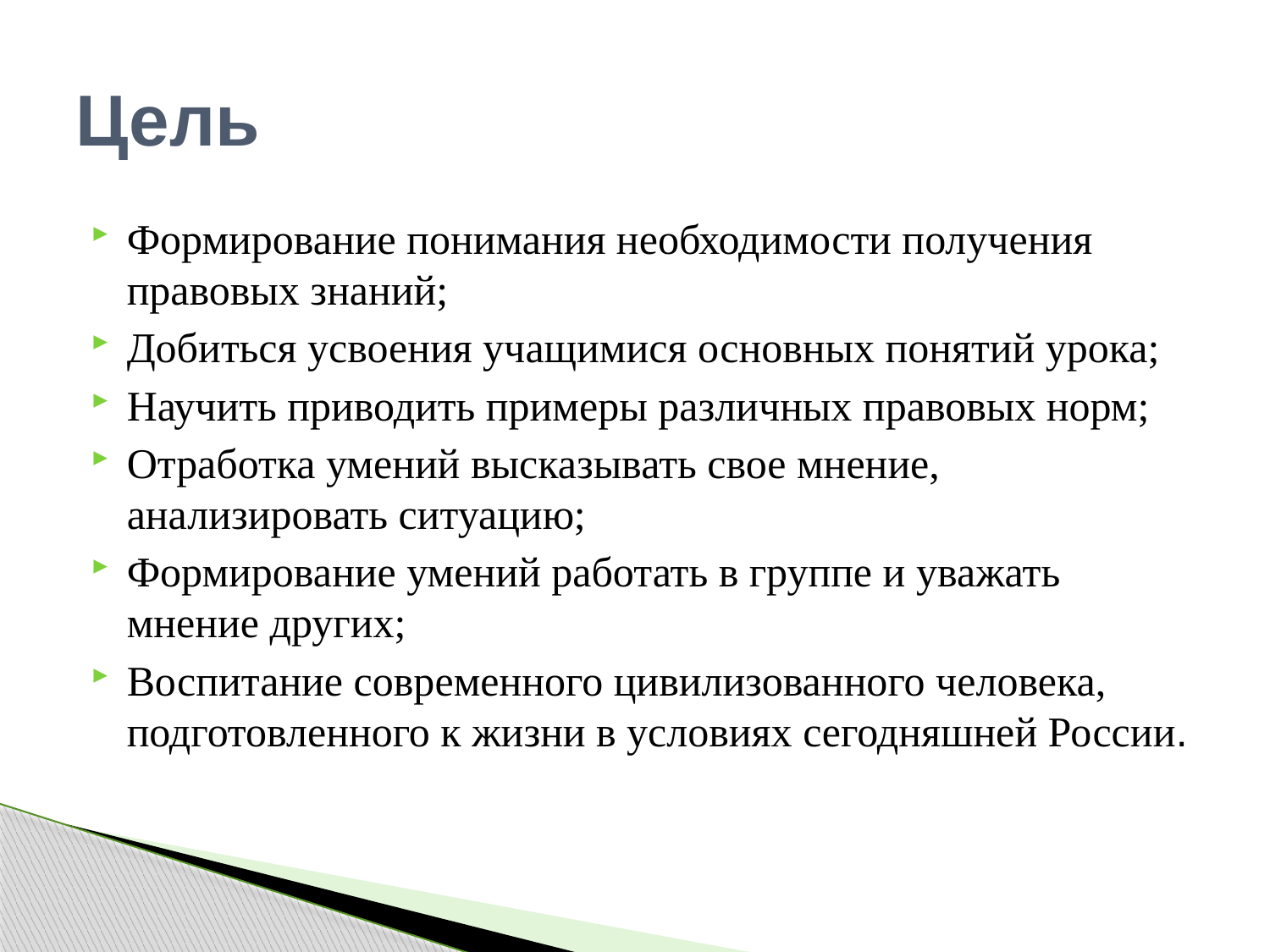

# Цель
Формирование понимания необходимости получения правовых знаний;
Добиться усвоения учащимися основных понятий урока;
Научить приводить примеры различных правовых норм;
Отработка умений высказывать свое мнение, анализировать ситуацию;
Формирование умений работать в группе и уважать мнение других;
Воспитание современного цивилизованного человека, подготовленного к жизни в условиях сегодняшней России.